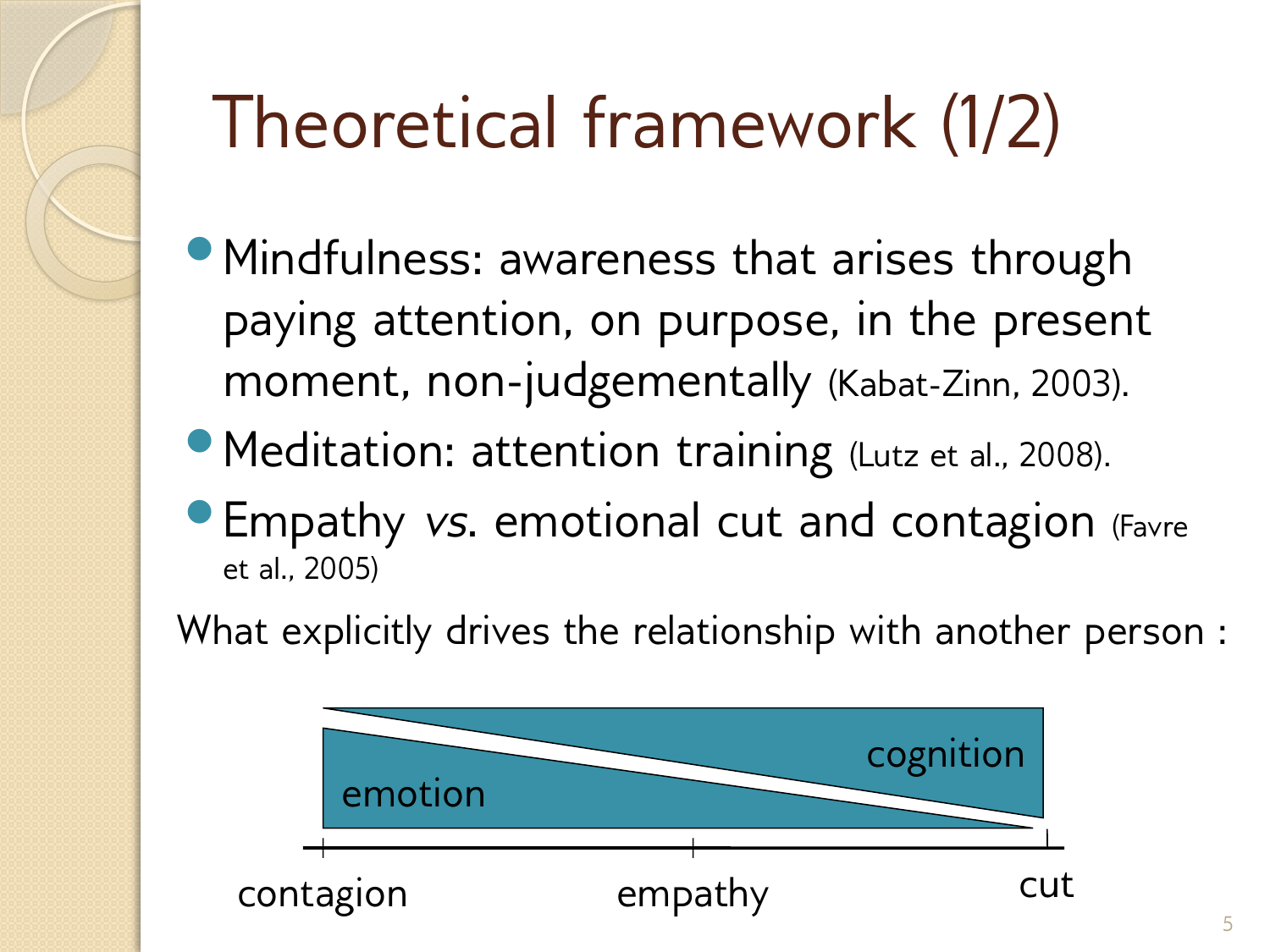

# Theoretical framework (1/2)
Mindfulness: awareness that arises through paying attention, on purpose, in the present moment, non-judgementally (Kabat-Zinn, 2003).
Meditation: attention training (Lutz et al., 2008).
Empathy vs. emotional cut and contagion (Favre et al., 2005)

What explicitly drives the relationship with another person :

cognition

emotion

contagion
empathy

cut
5